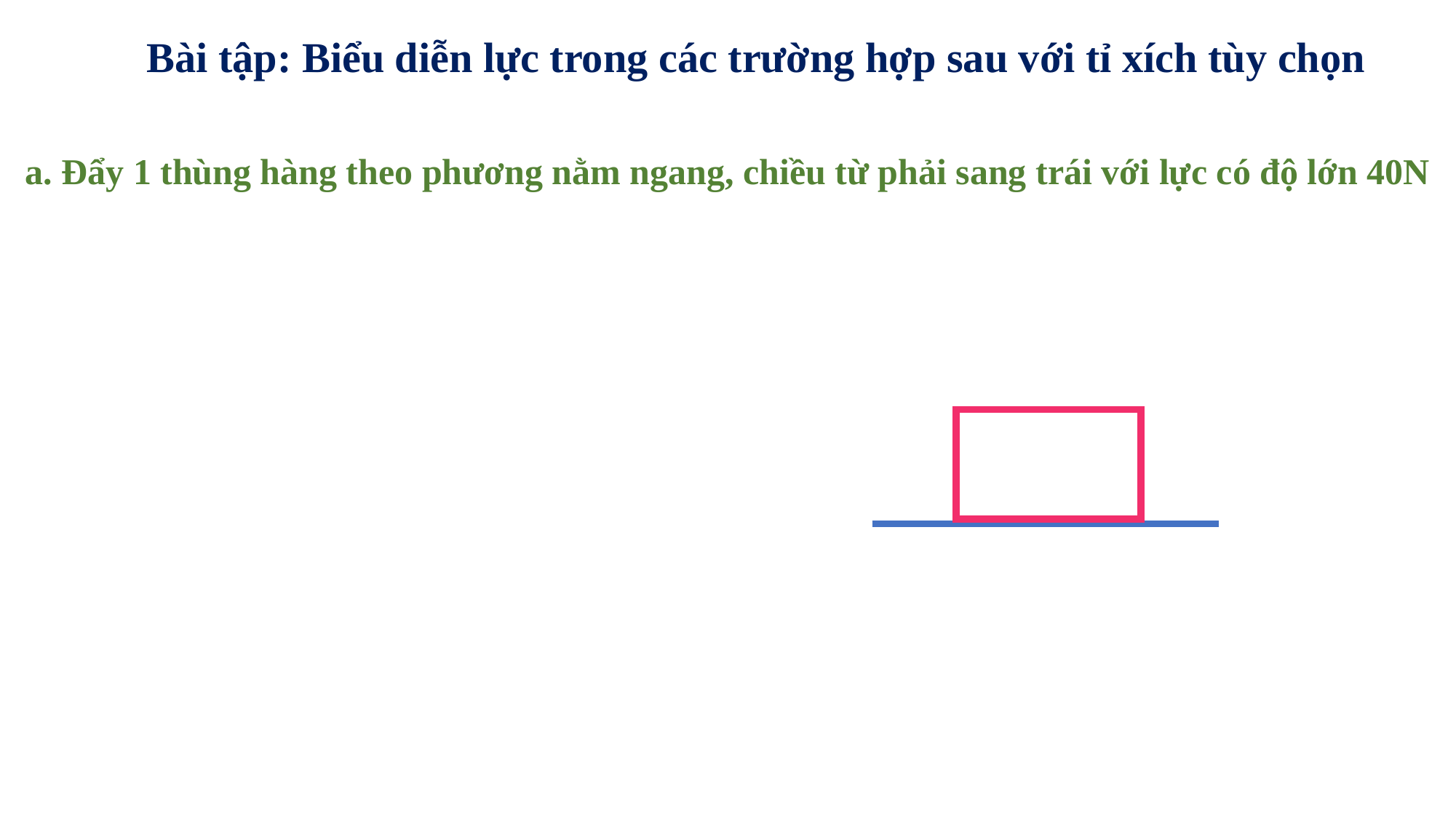

Bài tập: Biểu diễn lực trong các trường hợp sau với tỉ xích tùy chọn
a. Đẩy 1 thùng hàng theo phương nằm ngang, chiều từ phải sang trái với lực có độ lớn 40N